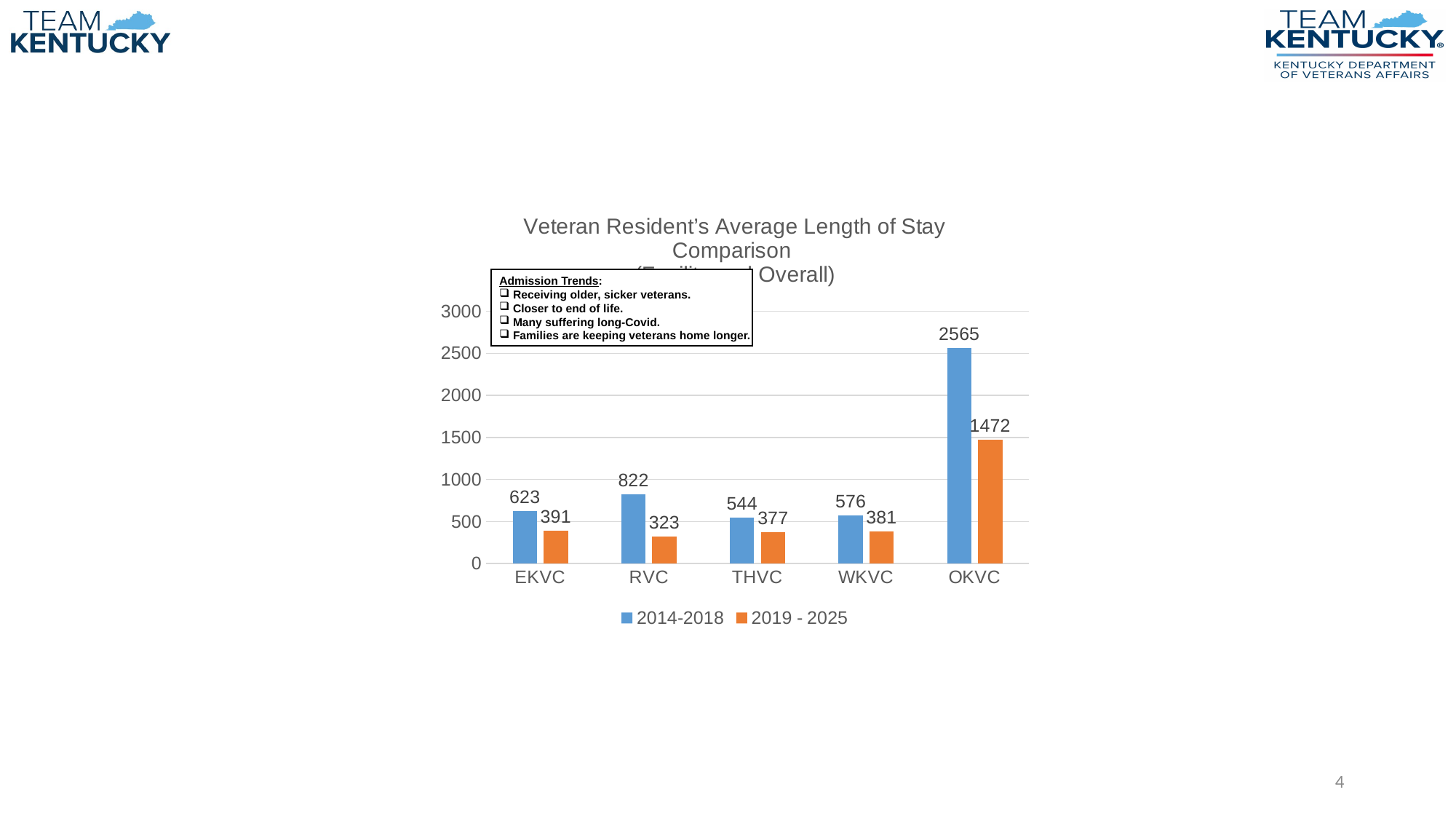

### Chart: Veteran Resident’s Average Length of Stay Comparison
(Facility and Overall)

| Category | 2014-2018 | 2019 - 2025 |
|---|---|---|
| EKVC | 623.0 | 391.0 |
| RVC | 822.0 | 323.0 |
| THVC | 544.0 | 377.0 |
| WKVC | 576.0 | 381.0 |
| OKVC | 2565.0 | 1472.0 |
Admission Trends:
 Receiving older, sicker veterans.
 Closer to end of life.
 Many suffering long-Covid.
 Families are keeping veterans home longer.

4